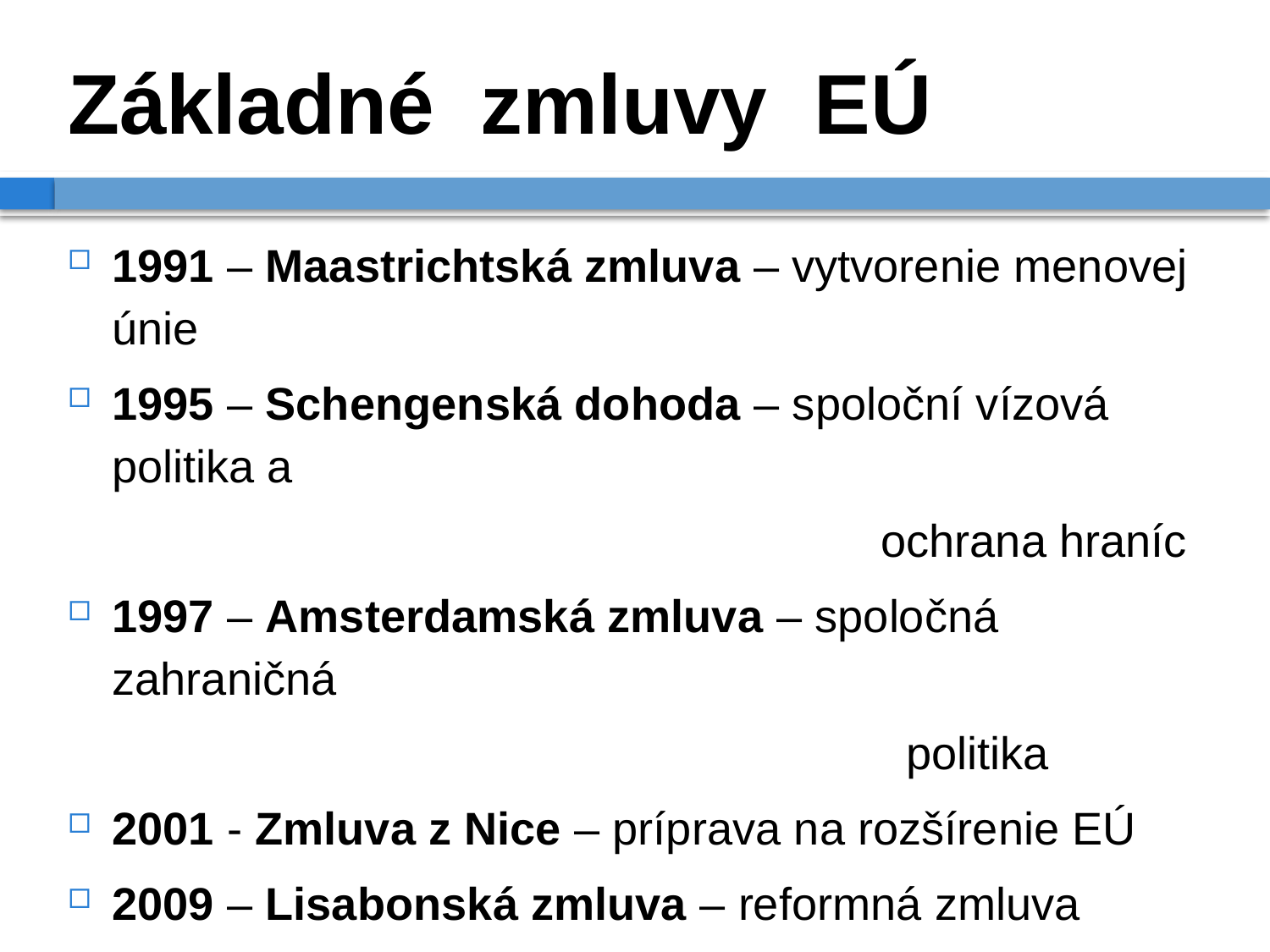

# Základné  zmluvy  EÚ
1991 – Maastrichtská zmluva – vytvorenie menovej únie
1995 – Schengenská dohoda – spoloční vízová politika a
                                                                ochrana hraníc
1997 – Amsterdamská zmluva – spoločná zahraničná
                                                                  politika
2001 - Zmluva z Nice – príprava na rozšírenie EÚ
2009 – Lisabonská zmluva – reformná zmluva